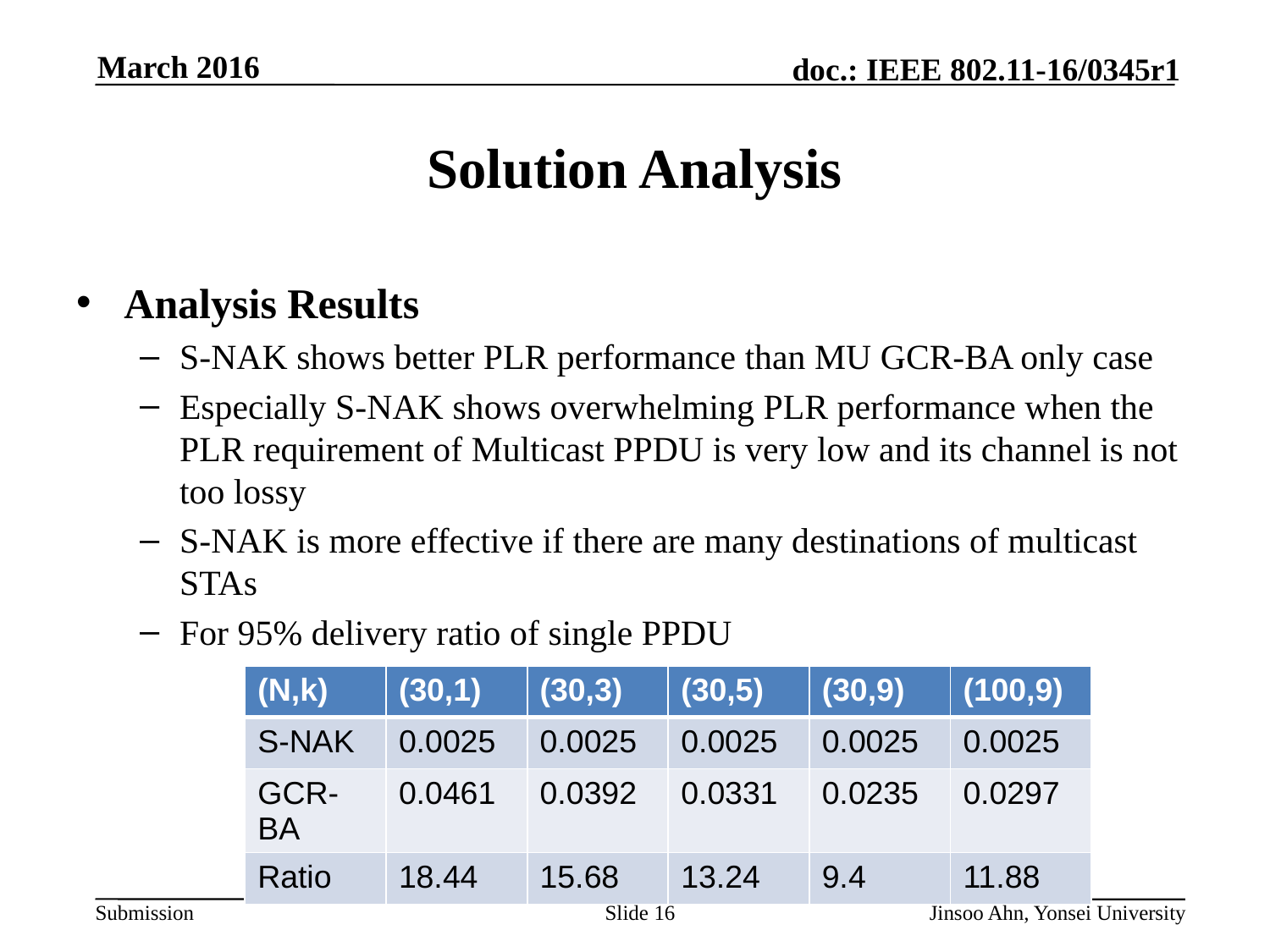

# Solution Analysis
Analysis Results
S-NAK shows better PLR performance than MU GCR-BA only case
Especially S-NAK shows overwhelming PLR performance when the PLR requirement of Multicast PPDU is very low and its channel is not too lossy
S-NAK is more effective if there are many destinations of multicast STAs
For 95% delivery ratio of single PPDU

| (N,k) | (30,1) | (30,3) | (30,5) | (30,9) | (100,9) |
| --- | --- | --- | --- | --- | --- |
| S-NAK | 0.0025 | 0.0025 | 0.0025 | 0.0025 | 0.0025 |
| GCR-BA | 0.0461 | 0.0392 | 0.0331 | 0.0235 | 0.0297 |
| Ratio | 18.44 | 15.68 | 13.24 | 9.4 | 11.88 |